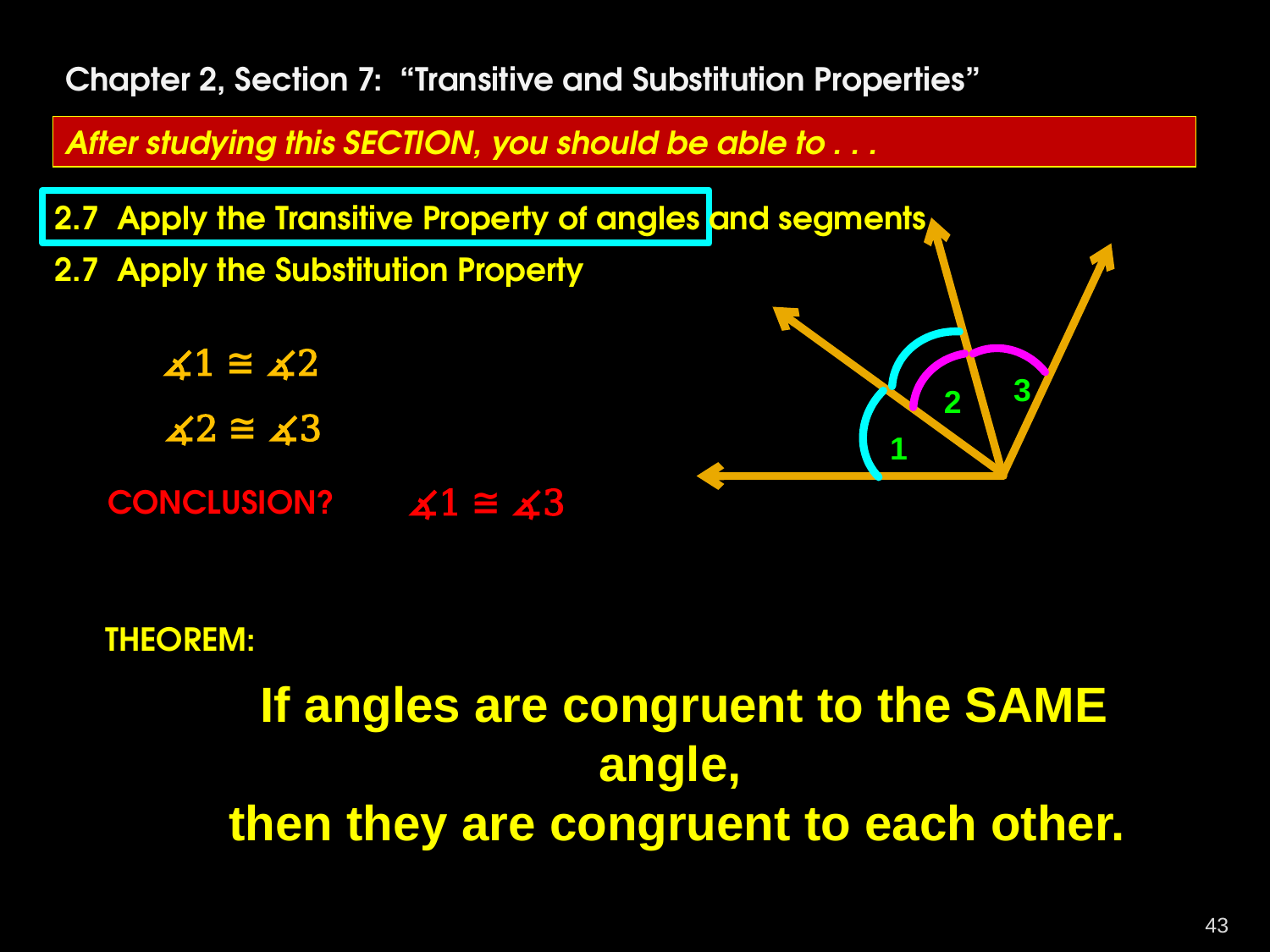

Chapter 2, Section 7:  “Transitive and Substitution Properties”
After studying this SECTION, you should be able to . . .

2.7  Apply the Transitive Property of angles and segments
2.7  Apply the Substitution Property

∡1 ≅ ∡2

3

2
∡2 ≅ ∡3
1
∡1 ≅ ∡3
CONCLUSION?
THEOREM:
 If angles are congruent to the SAME angle,
then they are congruent to each other.
43